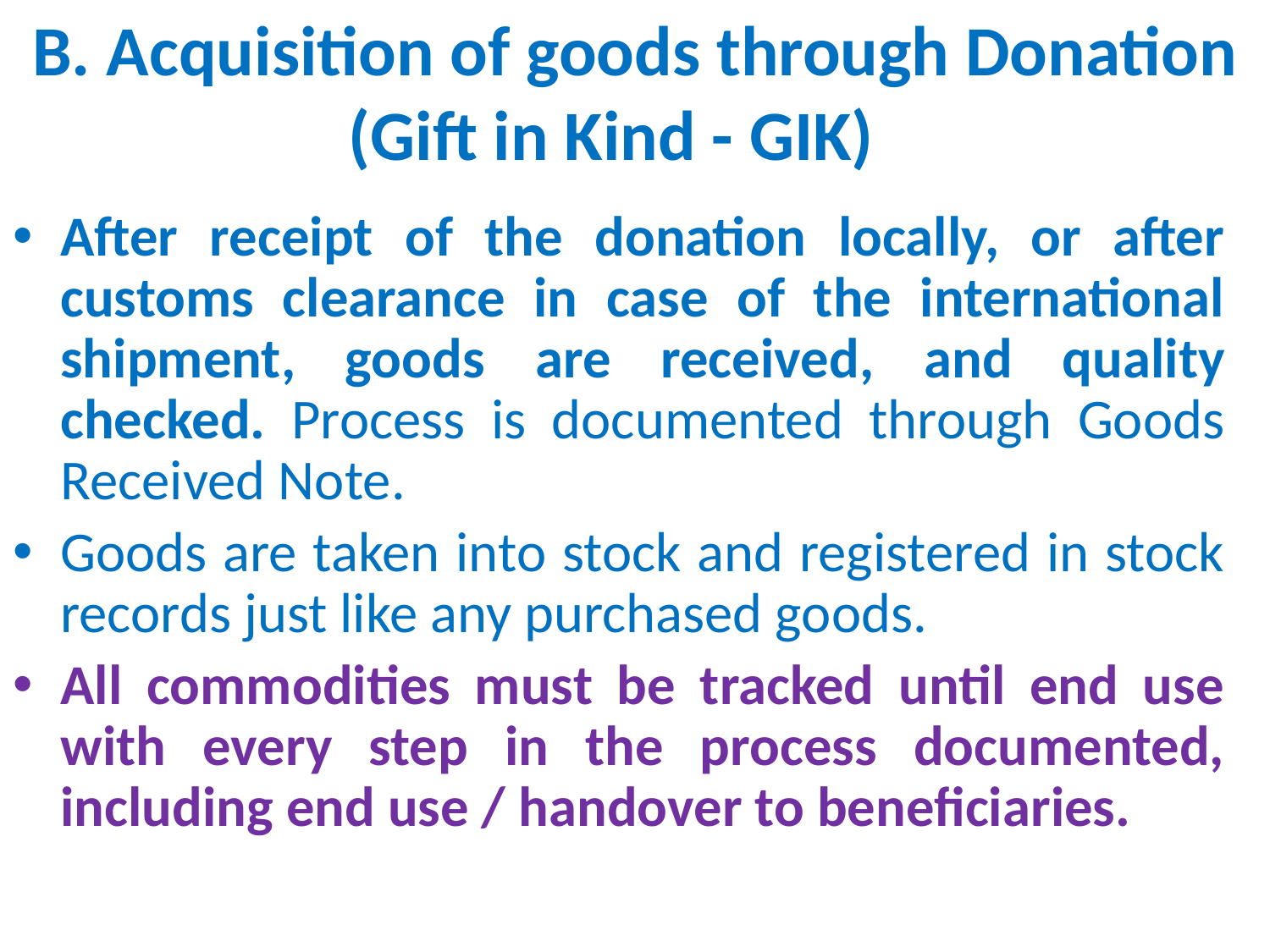

# B. Acquisition of goods through Donation (Gift in Kind - GIK)
After receipt of the donation locally, or after customs clearance in case of the international shipment, goods are received, and quality checked. Process is documented through Goods Received Note.
Goods are taken into stock and registered in stock records just like any purchased goods.
All commodities must be tracked until end use with every step in the process documented, including end use / handover to beneficiaries.